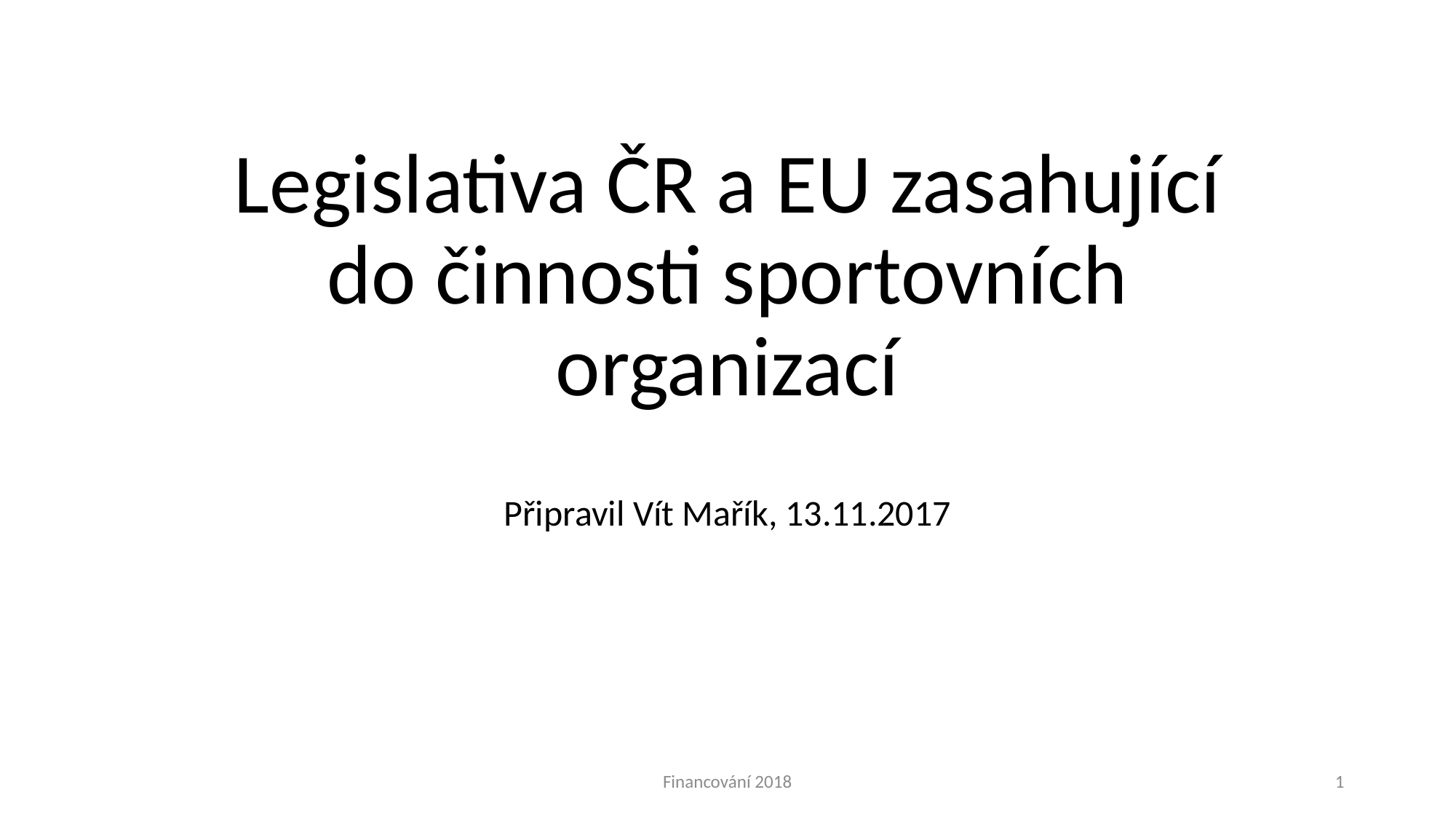

# Legislativa ČR a EU zasahující do činnosti sportovních organizací

Připravil Vít Mařík, 13.11.2017
Financování 2018
1